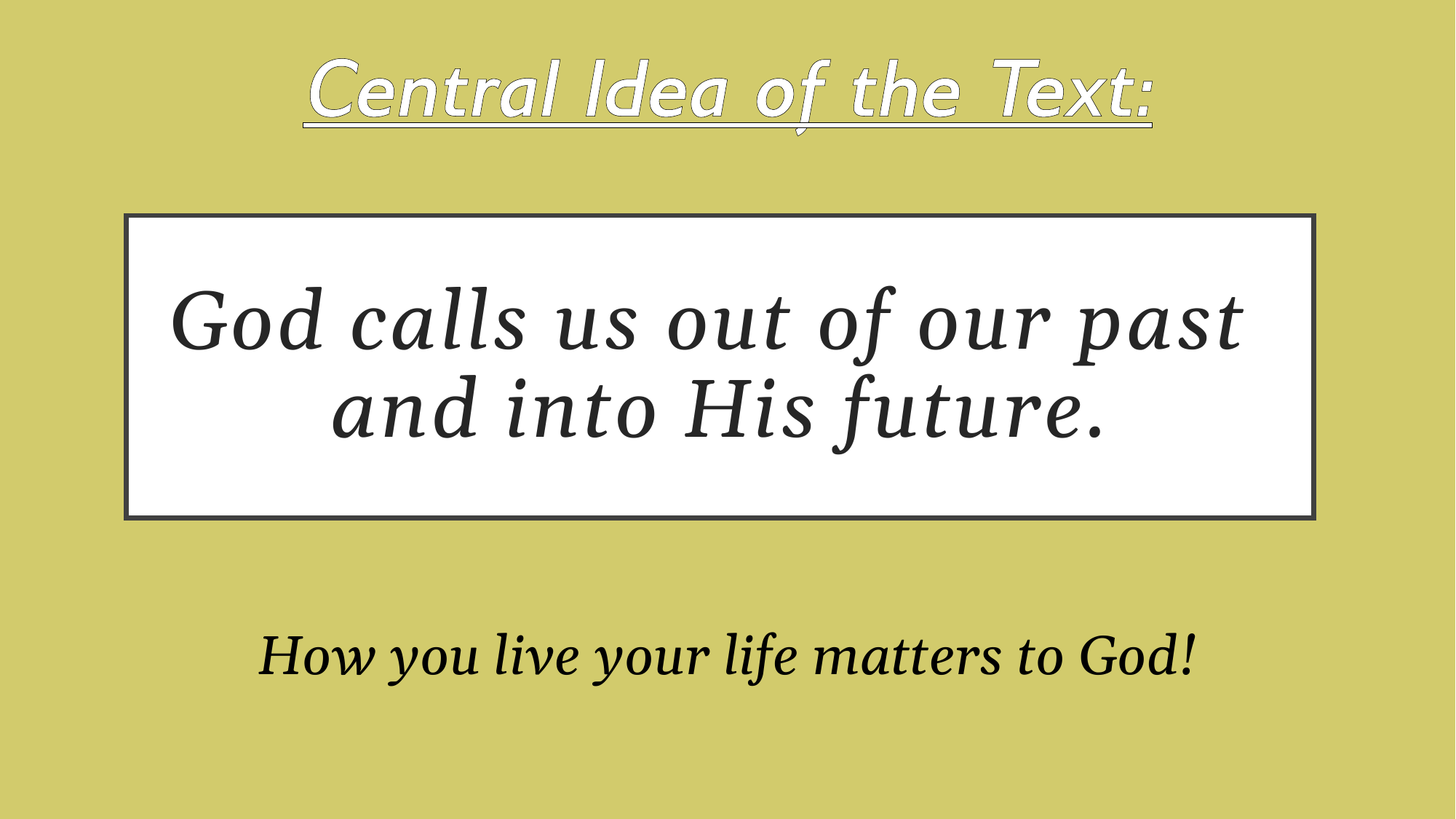

Central Idea of the Text:
# God calls us out of our past and into His future.
How you live your life matters to God!